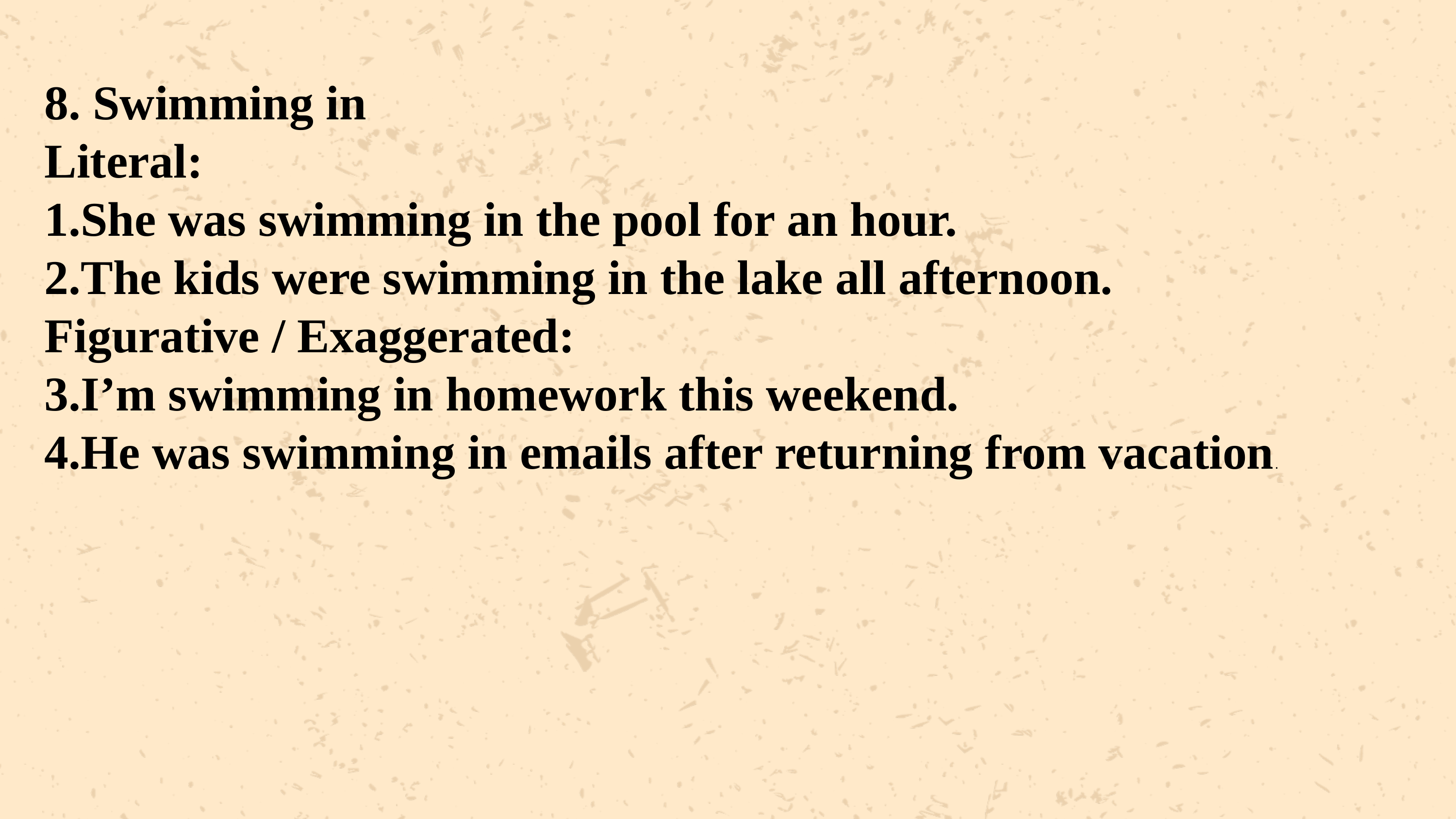

8. Swimming in
Literal:
She was swimming in the pool for an hour.
The kids were swimming in the lake all afternoon.
Figurative / Exaggerated:
I’m swimming in homework this weekend.
He was swimming in emails after returning from vacation.